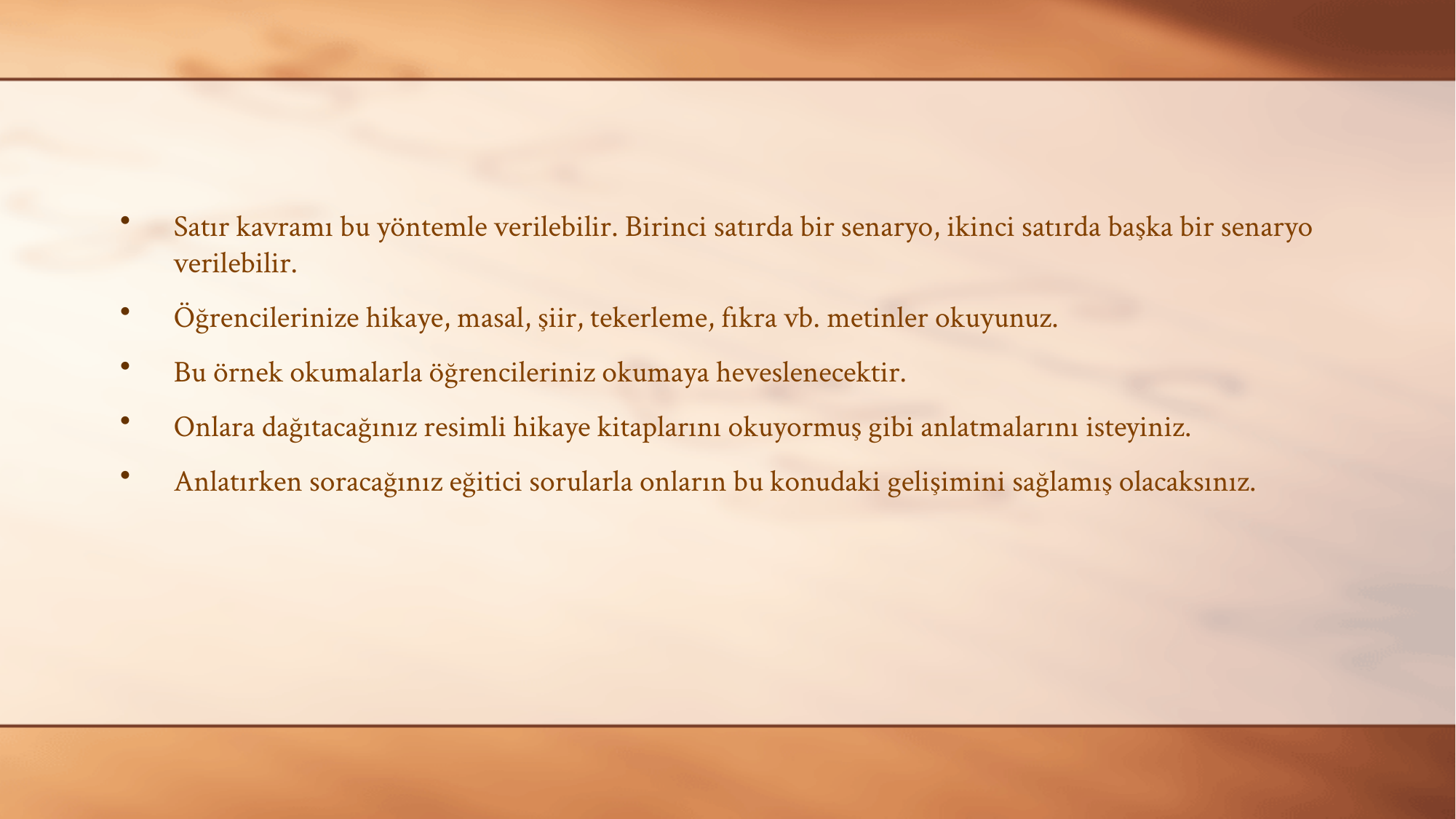

Satır kavramı bu yöntemle verilebilir. Birinci satırda bir senaryo, ikinci satırda başka bir senaryo verilebilir.
Öğrencilerinize hikaye, masal, şiir, tekerleme, fıkra vb. metinler okuyunuz.
Bu örnek okumalarla öğrencileriniz okumaya heveslenecektir.
Onlara dağıtacağınız resimli hikaye kitaplarını okuyormuş gibi anlatmalarını isteyiniz.
Anlatırken soracağınız eğitici sorularla onların bu konudaki gelişimini sağlamış olacaksınız.